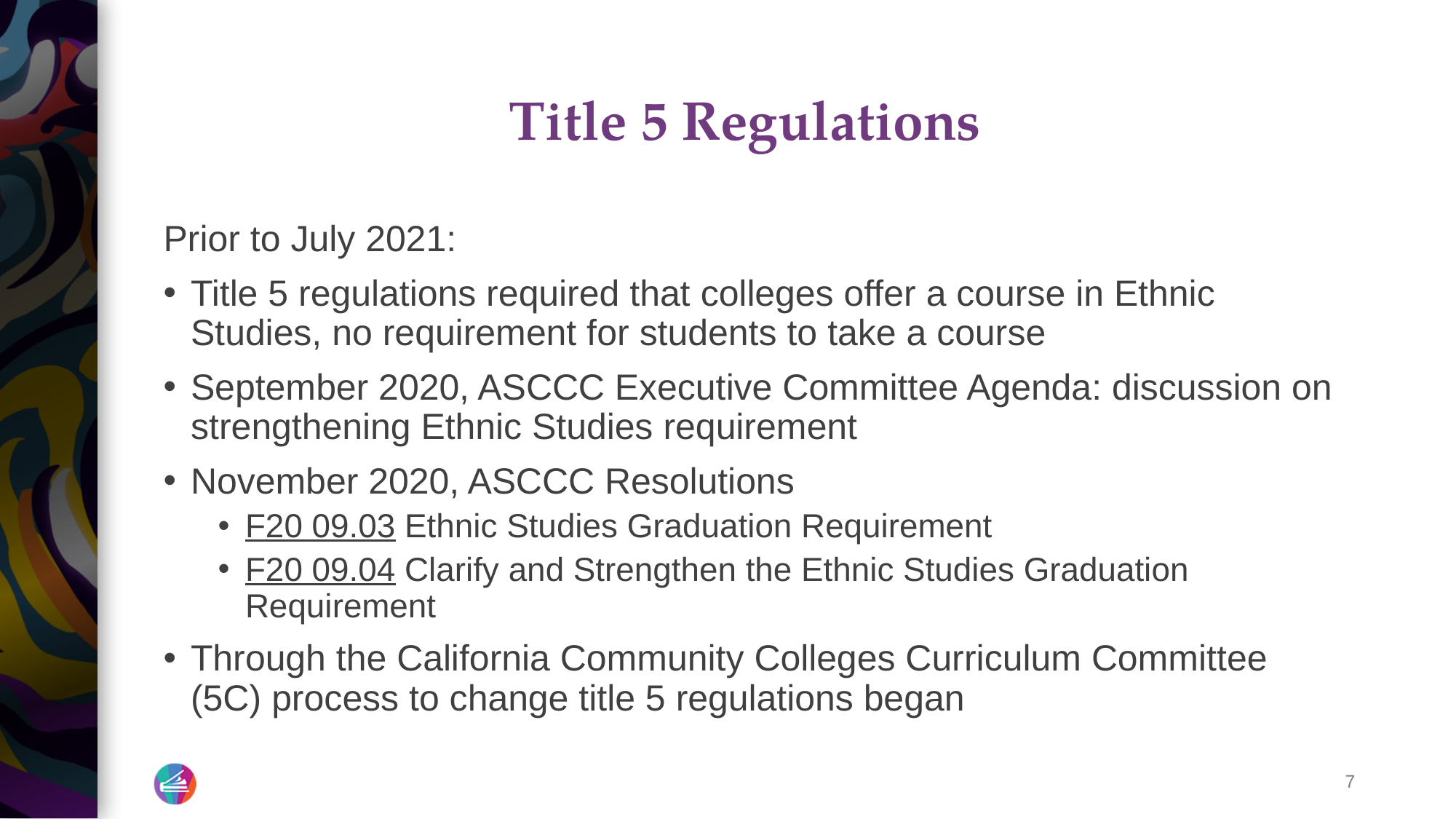

# Title 5 Regulations
Prior to July 2021:
Title 5 regulations required that colleges offer a course in Ethnic Studies, no requirement for students to take a course
September 2020, ASCCC Executive Committee Agenda: discussion on strengthening Ethnic Studies requirement
November 2020, ASCCC Resolutions
F20 09.03 Ethnic Studies Graduation Requirement
F20 09.04 Clarify and Strengthen the Ethnic Studies Graduation Requirement
Through the California Community Colleges Curriculum Committee (5C) process to change title 5 regulations began
7